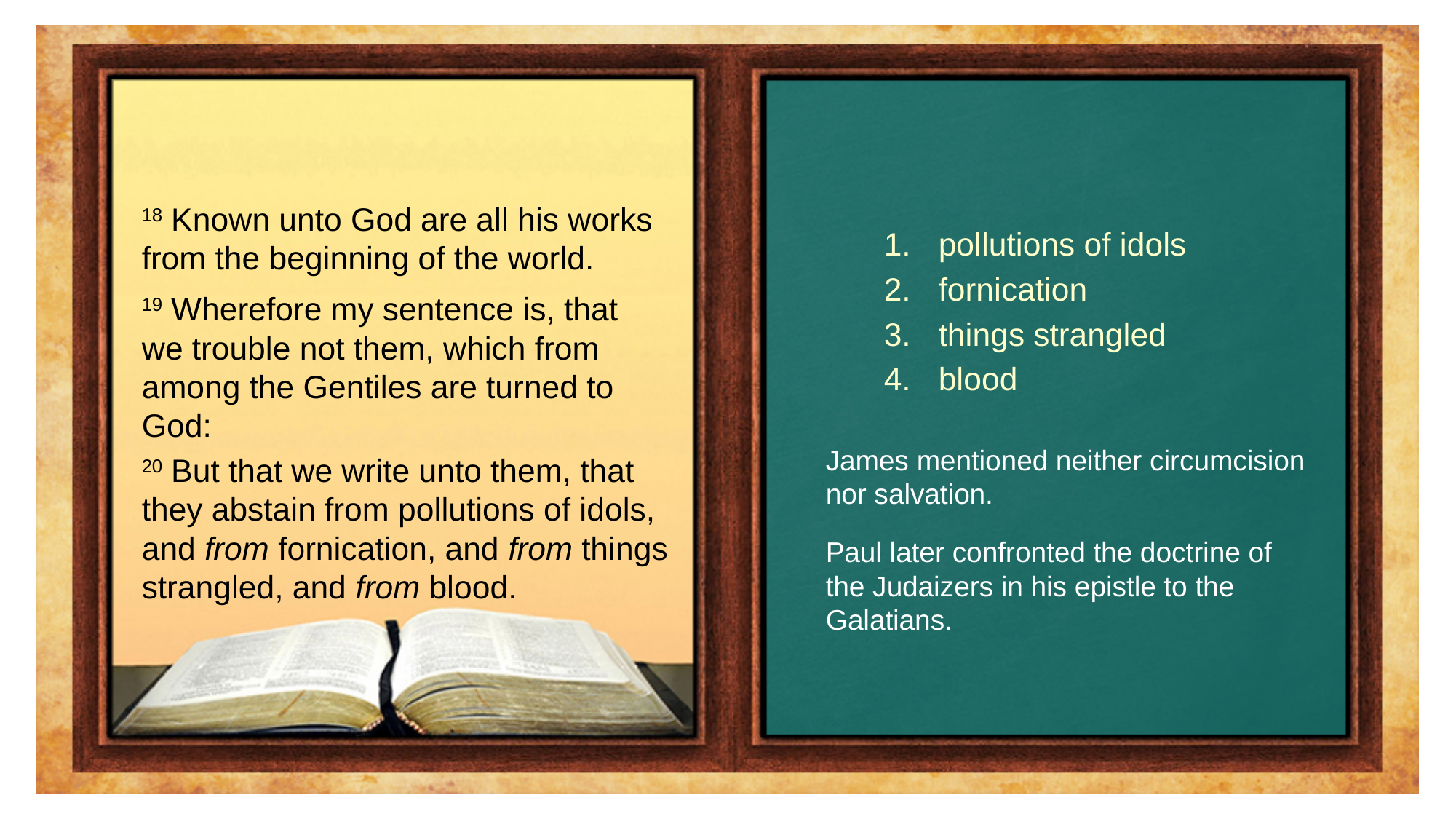

18 Known unto God are all his works from the beginning of the world.
19 Wherefore my sentence is, that we trouble not them, which from among the Gentiles are turned to God:
20 But that we write unto them, that they abstain from pollutions of idols, and from fornication, and from things strangled, and from blood.
pollutions of idols
fornication
things strangled
blood
James mentioned neither circumcision nor salvation.
Paul later confronted the doctrine of the Judaizers in his epistle to the Galatians.